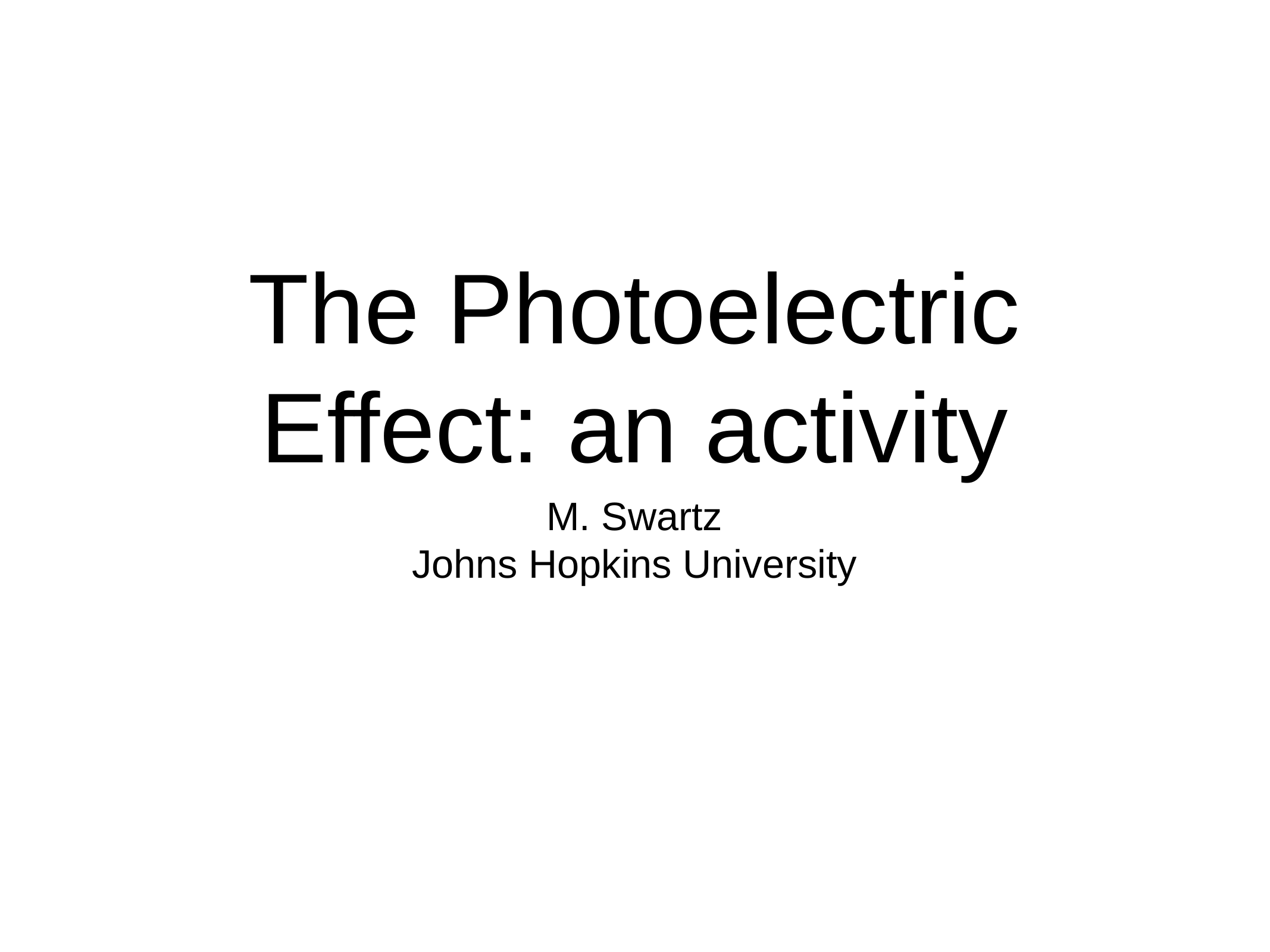

# The Photoelectric Effect: an activity
M. Swartz
Johns Hopkins University